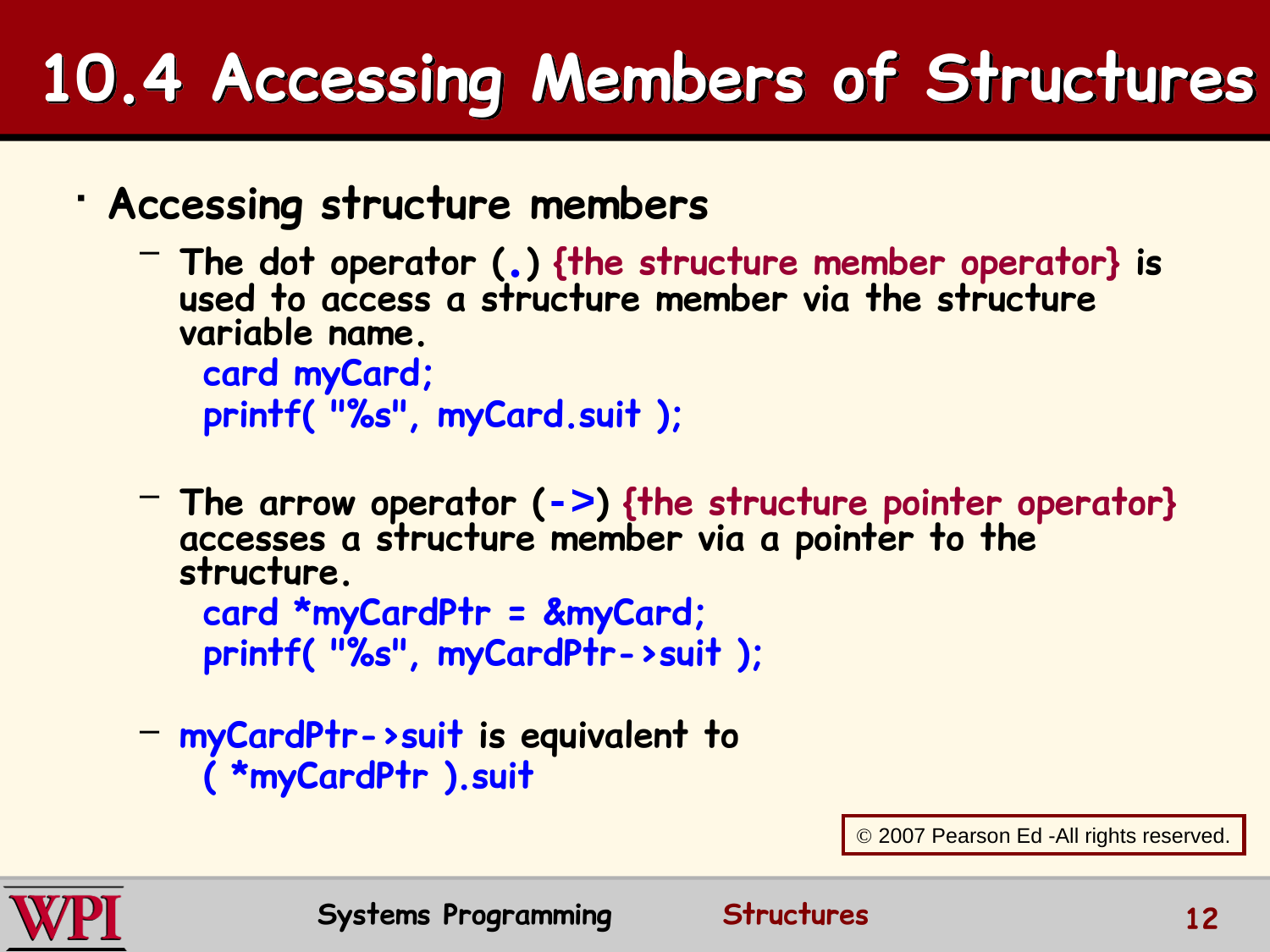

# 10.4 Accessing Members of Structures
Accessing structure members
The dot operator (.) {the structure member operator} is used to access a structure member via the structure variable name.
card myCard;
printf( "%s", myCard.suit );

The arrow operator (->) {the structure pointer operator} accesses a structure member via a pointer to the structure.
card *myCardPtr = &myCard;
printf( "%s", myCardPtr->suit );

myCardPtr->suit is equivalent to
( *myCardPtr ).suit
© 2007 Pearson Ed -All rights reserved.
Systems Programming         Structures
12